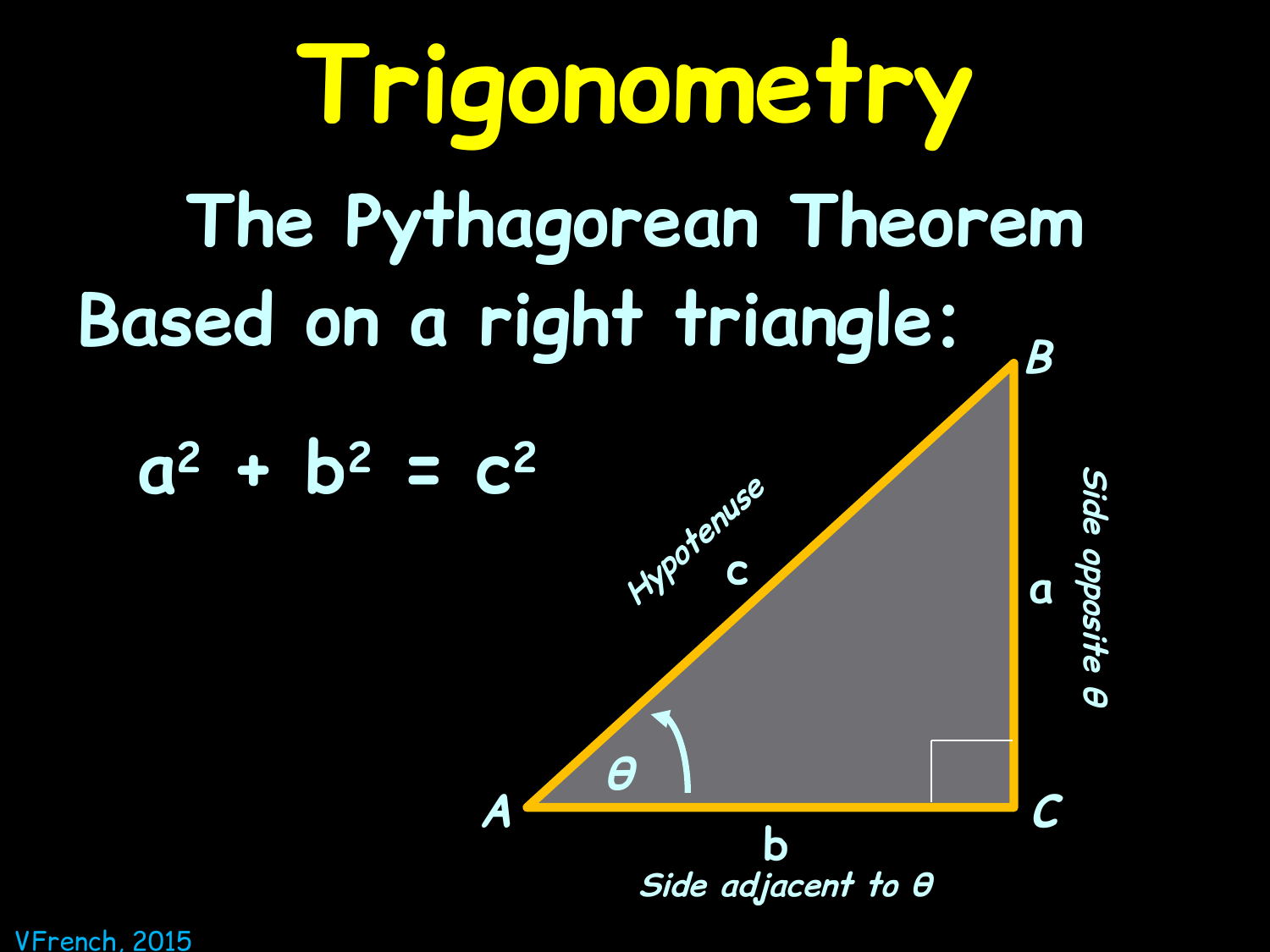

# Trigonometry
The Pythagorean Theorem
Based on a right triangle:

  a2 + b2 = c2

B

c
a
A
C
b
Hypotenuse
Side opposite θ
θ
Side adjacent to θ

VFrench, 2015